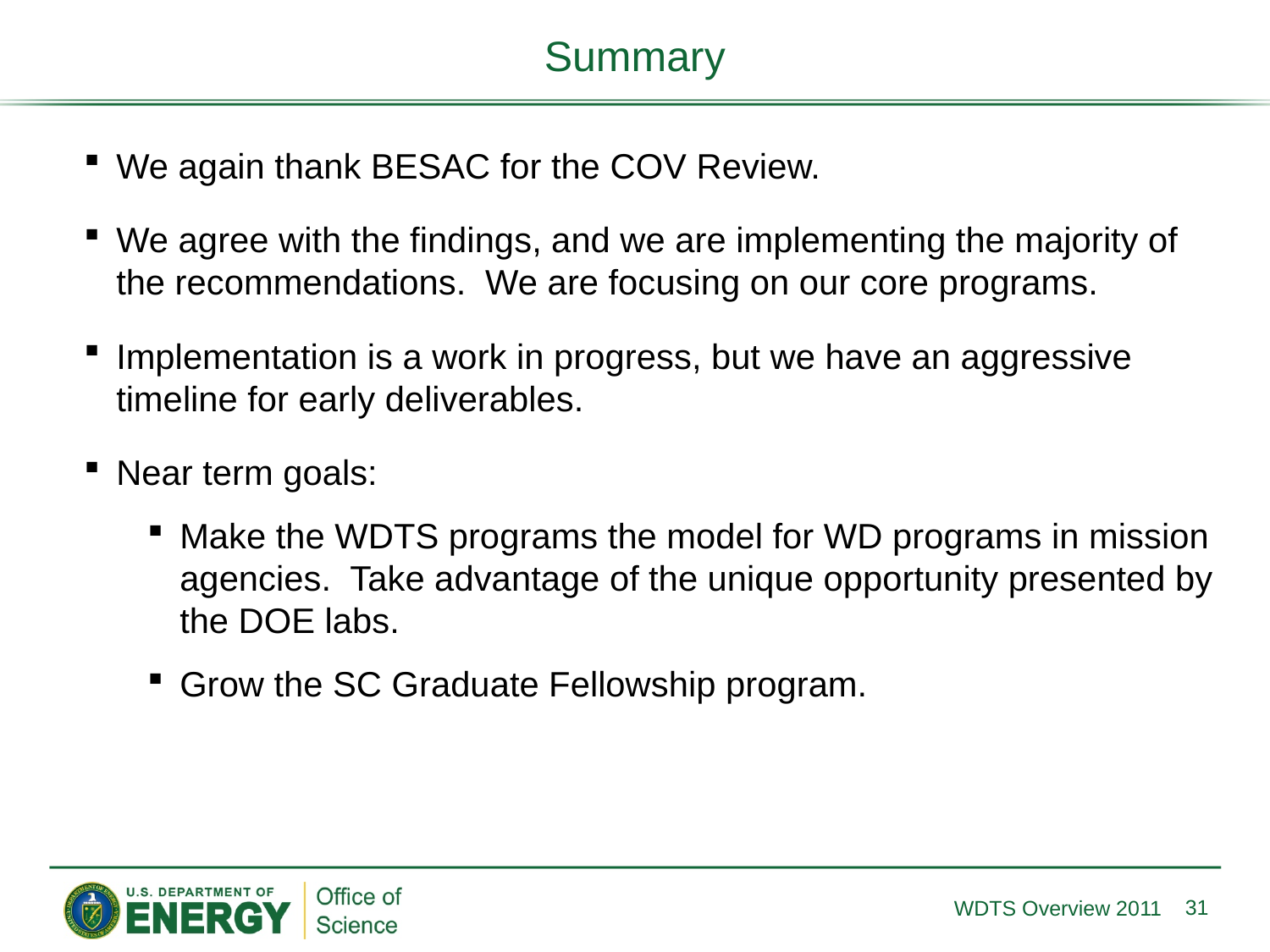

Summary
We again thank BESAC for the COV Review.
We agree with the findings, and we are implementing the majority of the recommendations.  We are focusing on our core programs.
Implementation is a work in progress, but we have an aggressive timeline for early deliverables.
Near term goals:
Make the WDTS programs the model for WD programs in mission agencies.  Take advantage of the unique opportunity presented by the DOE labs.
Grow the SC Graduate Fellowship program.

31
WDTS Overview 2011